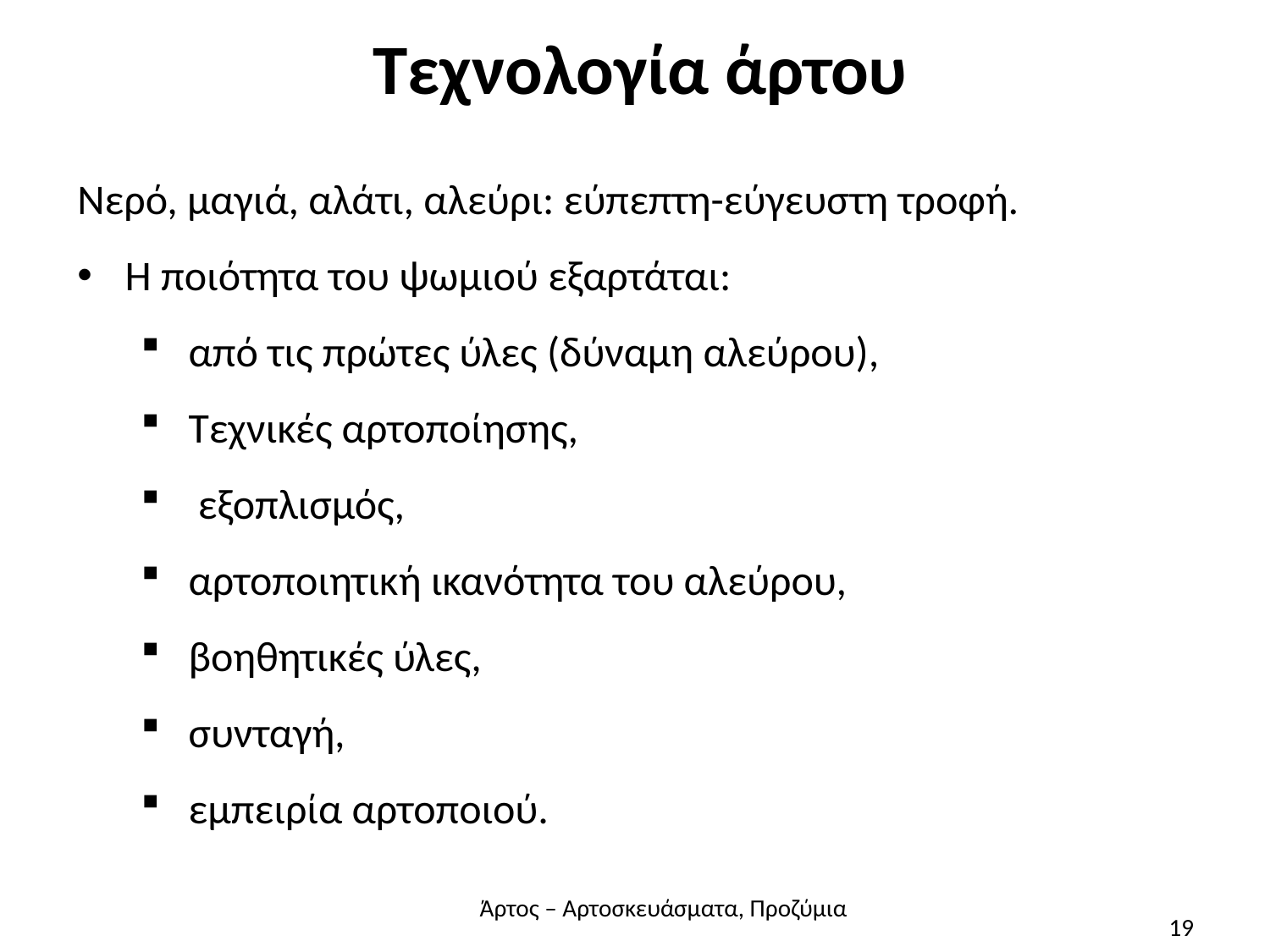

# Τεχνολογία άρτου
Νερό, μαγιά, αλάτι, αλεύρι: εύπεπτη-εύγευστη τροφή.
Η ποιότητα του ψωμιού εξαρτάται:
από τις πρώτες ύλες (δύναμη αλεύρου),
Τεχνικές αρτοποίησης,
 εξοπλισμός,
αρτοποιητική ικανότητα του αλεύρου,
βοηθητικές ύλες,
συνταγή,
εμπειρία αρτοποιού.
Άρτος – Αρτοσκευάσματα, Προζύμια
19